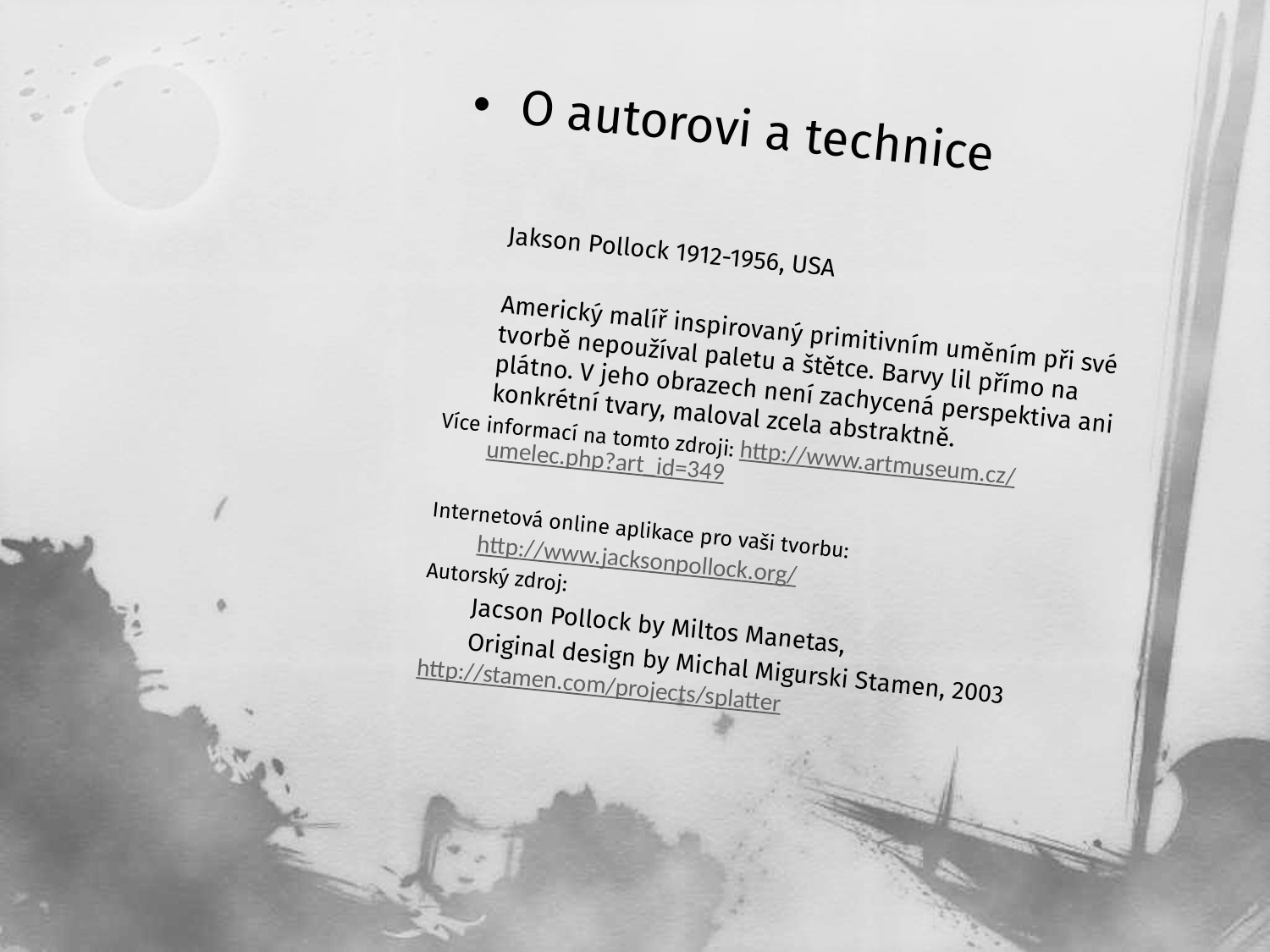

O autorovi a technice

	Jakson Pollock 1912-1956, USA

	Americký malíř inspirovaný primitivním uměním při své tvorbě nepoužíval paletu a štětce. Barvy lil přímo na plátno. V jeho obrazech není zachycená perspektiva ani konkrétní tvary, maloval zcela abstraktně.
Více informací na tomto zdroji: http://www.artmuseum.cz/umelec.php?art_id=349

Internetová online aplikace pro vaši tvorbu:
	http://www.jacksonpollock.org/
Autorský zdroj:
	Jacson Pollock by Miltos Manetas,
	Original design by Michal Migurski Stamen, 2003
	http://stamen.com/projects/splatter